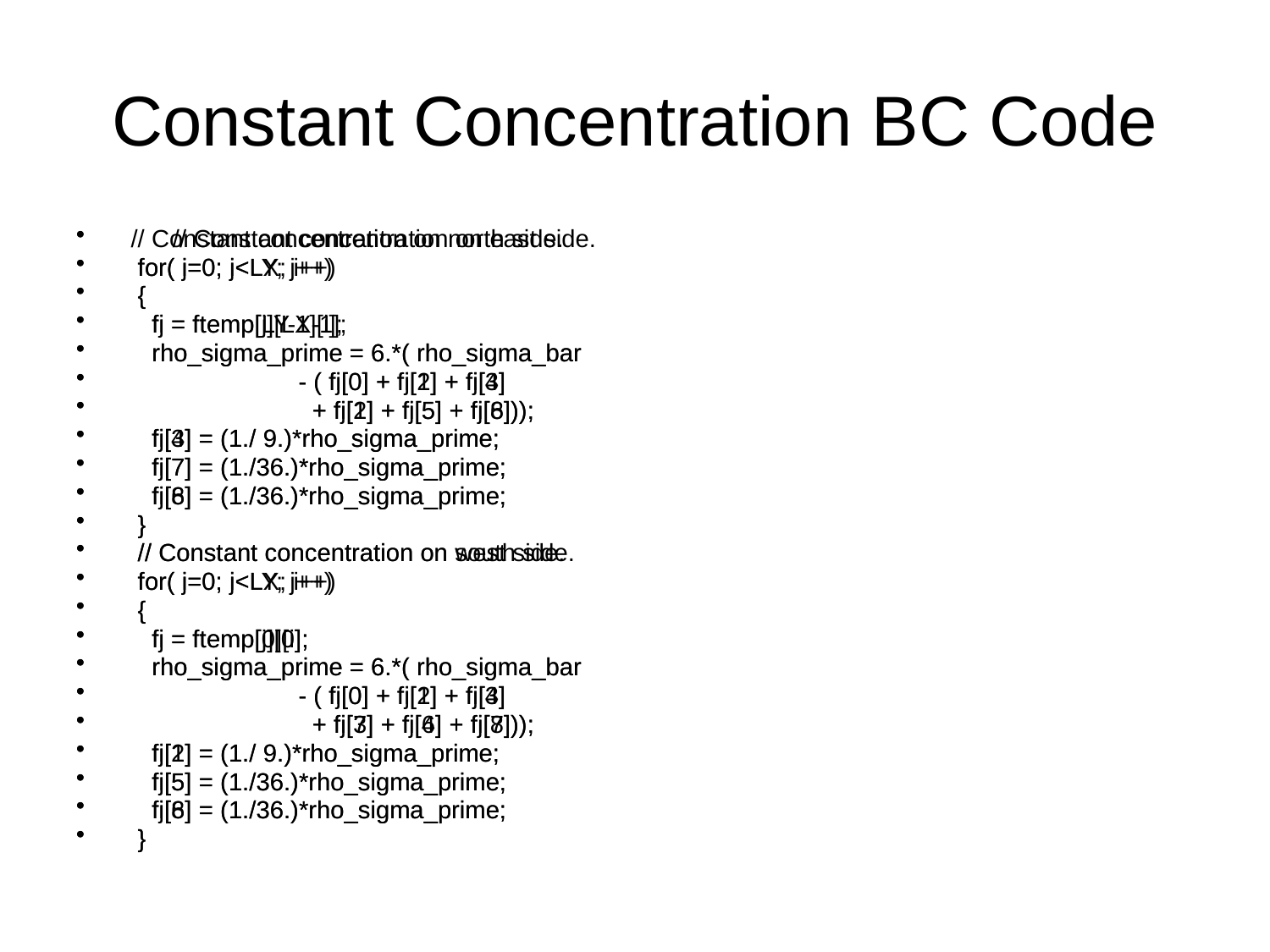

# Constant Concentration BC Code
 // Constant concentration on north side.
  for( i=0; i<LX; i++)
  {
    fi = ftemp[LY-1][i];
    rho_sigma_prime = 6.*( rho_sigma_bar
                         - ( fi[0] + fi[1] + fi[3]
                           + fi[2] + fi[5] + fi[6]));
    fi[4] = (1./ 9.)*rho_sigma_prime;
    fi[7] = (1./36.)*rho_sigma_prime;
    fi[8] = (1./36.)*rho_sigma_prime;
  }
  // Constant concentration on south side.
  for( i=0; i<LX; i++)
  {
    fi = ftemp[0][i];
    rho_sigma_prime = 6.*( rho_sigma_bar
                         - ( fi[0] + fi[1] + fi[3]
                           + fi[7] + fi[4] + fi[8]));
    fi[2] = (1./ 9.)*rho_sigma_prime;
    fi[5] = (1./36.)*rho_sigma_prime;
    fi[6] = (1./36.)*rho_sigma_prime;
  }
       // Constant concentration on east side.
  for( j=0; j<LY; j++)
  {
    fj = ftemp[j][LX-1];
    rho_sigma_prime = 6.*( rho_sigma_bar
                         - ( fj[0] + fj[2] + fj[4]
                           + fj[1] + fj[5] + fj[8]));
    fj[3] = (1./ 9.)*rho_sigma_prime;
    fj[7] = (1./36.)*rho_sigma_prime;
    fj[6] = (1./36.)*rho_sigma_prime;
  }
  // Constant concentration on west side.
  for( j=0; j<LY; j++)
  {
    fj = ftemp[j][0];
    rho_sigma_prime = 6.*( rho_sigma_bar
                         - ( fj[0] + fj[2] + fj[4]
                           + fj[3] + fj[6] + fj[7]));
    fj[1] = (1./ 9.)*rho_sigma_prime;
    fj[5] = (1./36.)*rho_sigma_prime;
    fj[8] = (1./36.)*rho_sigma_prime;
  }